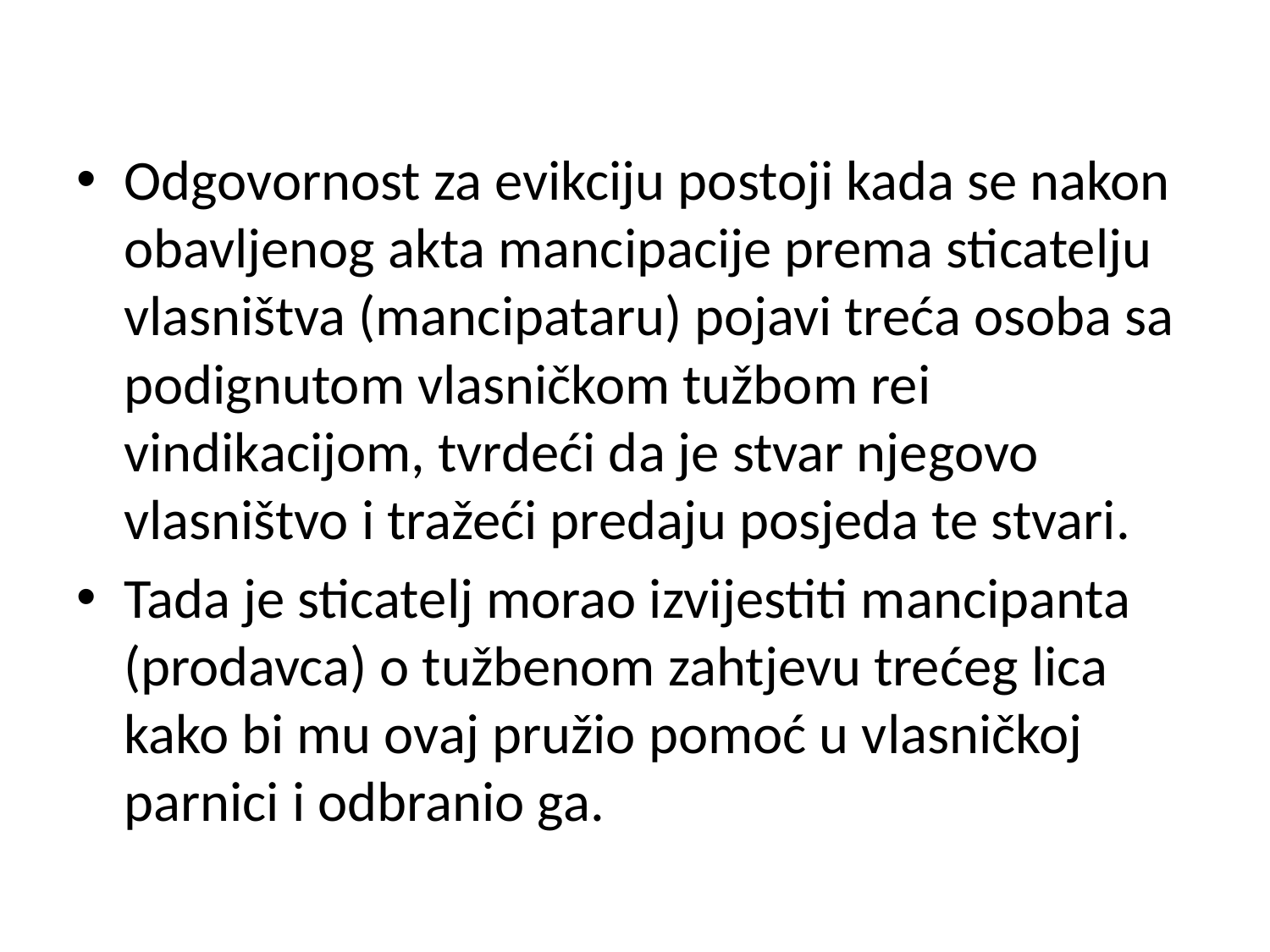

Odgovornost za evikciju postoji kada se nakon obavljenog akta mancipacije prema sticatelju vlasništva (mancipataru) pojavi treća osoba sa podignutom vlasničkom tužbom rei vindikacijom, tvrdeći da je stvar njegovo vlasništvo i tražeći predaju posjeda te stvari.
Tada je sticatelj morao izvijestiti mancipanta (prodavca) o tužbenom zahtjevu trećeg lica kako bi mu ovaj pružio pomoć u vlasničkoj parnici i odbranio ga.